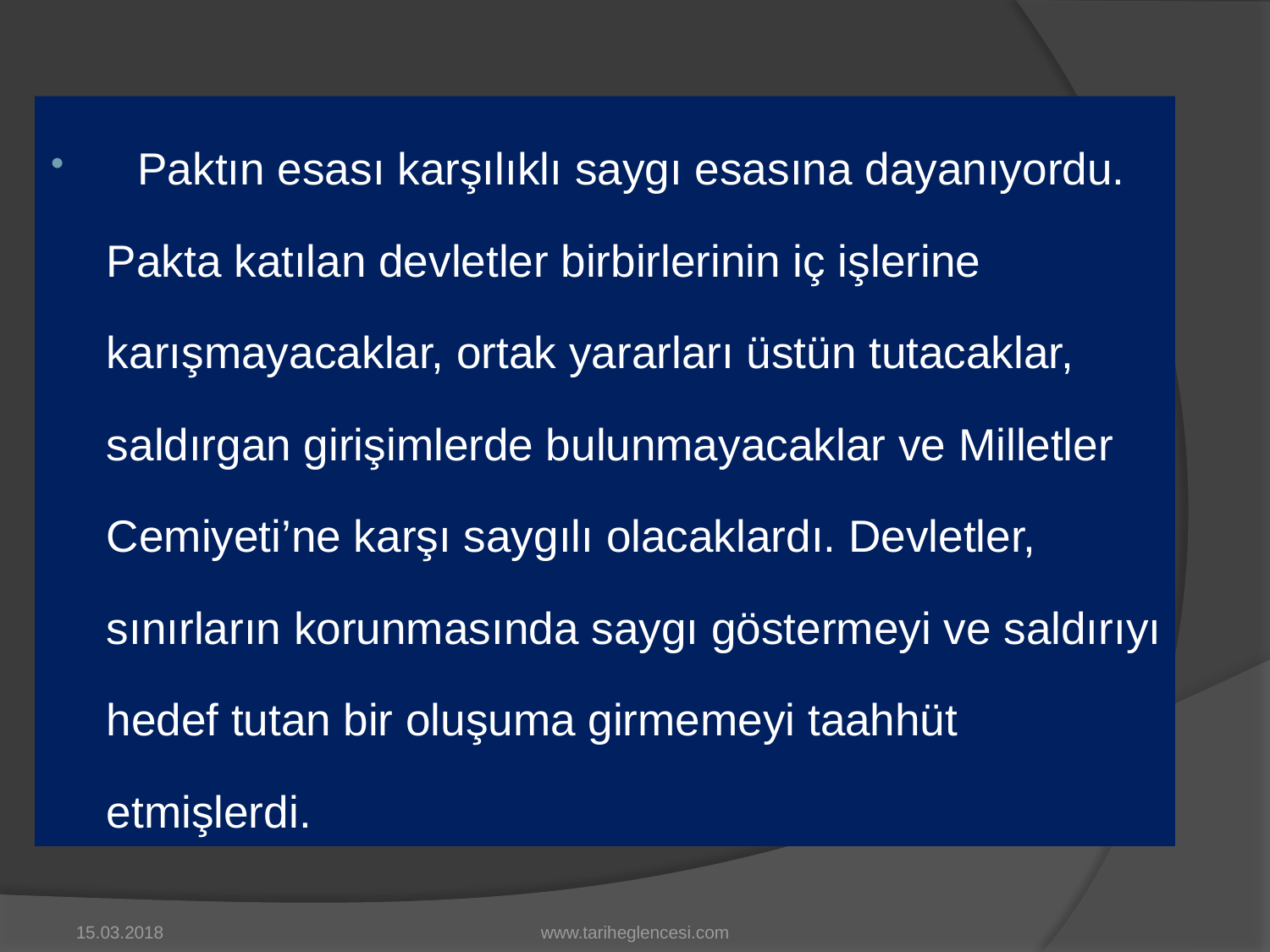

Paktın esası karşılıklı saygı esasına dayanıyordu. Pakta katılan devletler birbirlerinin iç işlerine karışmayacaklar, ortak yararları üstün tutacaklar, saldırgan girişimlerde bulunmayacaklar ve Milletler Cemiyeti’ne karşı saygılı olacaklardı. Devletler, sınırların korunmasında saygı göstermeyi ve saldırıyı hedef tutan bir oluşuma girmemeyi taahhüt etmişlerdi.

15.03.2018
www.tariheglencesi.com